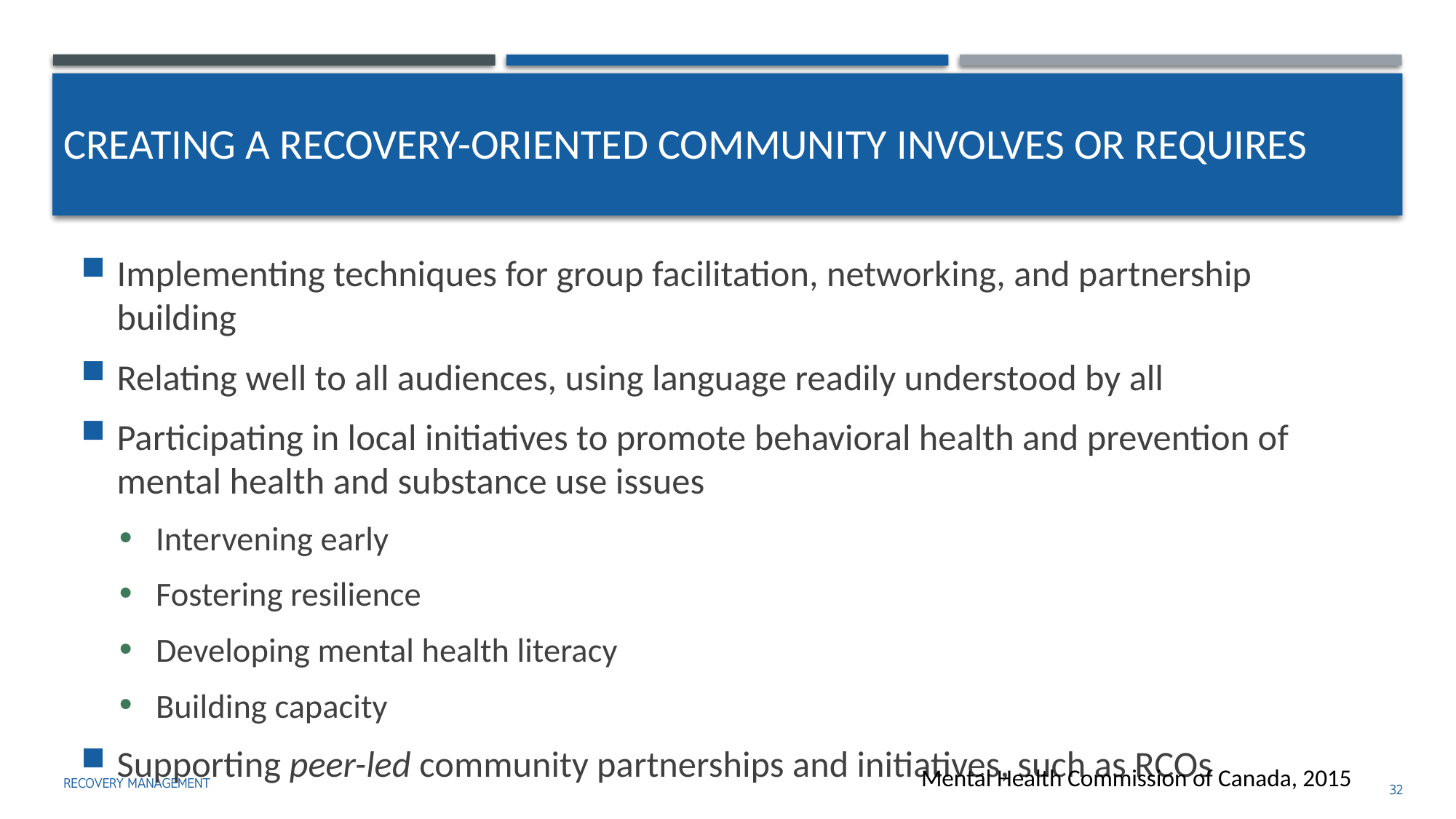

# Creating a Recovery-Oriented community Involves or requires
Implementing techniques for group facilitation, networking, and partnership building
Relating well to all audiences, using language readily understood by all
Participating in local initiatives to promote behavioral health and prevention of mental health and substance use issues
Intervening early
Fostering resilience
Developing mental health literacy
Building capacity
Supporting peer-led community partnerships and initiatives, such as RCOs
Mental Health Commission of Canada, 2015
Recovery management
32